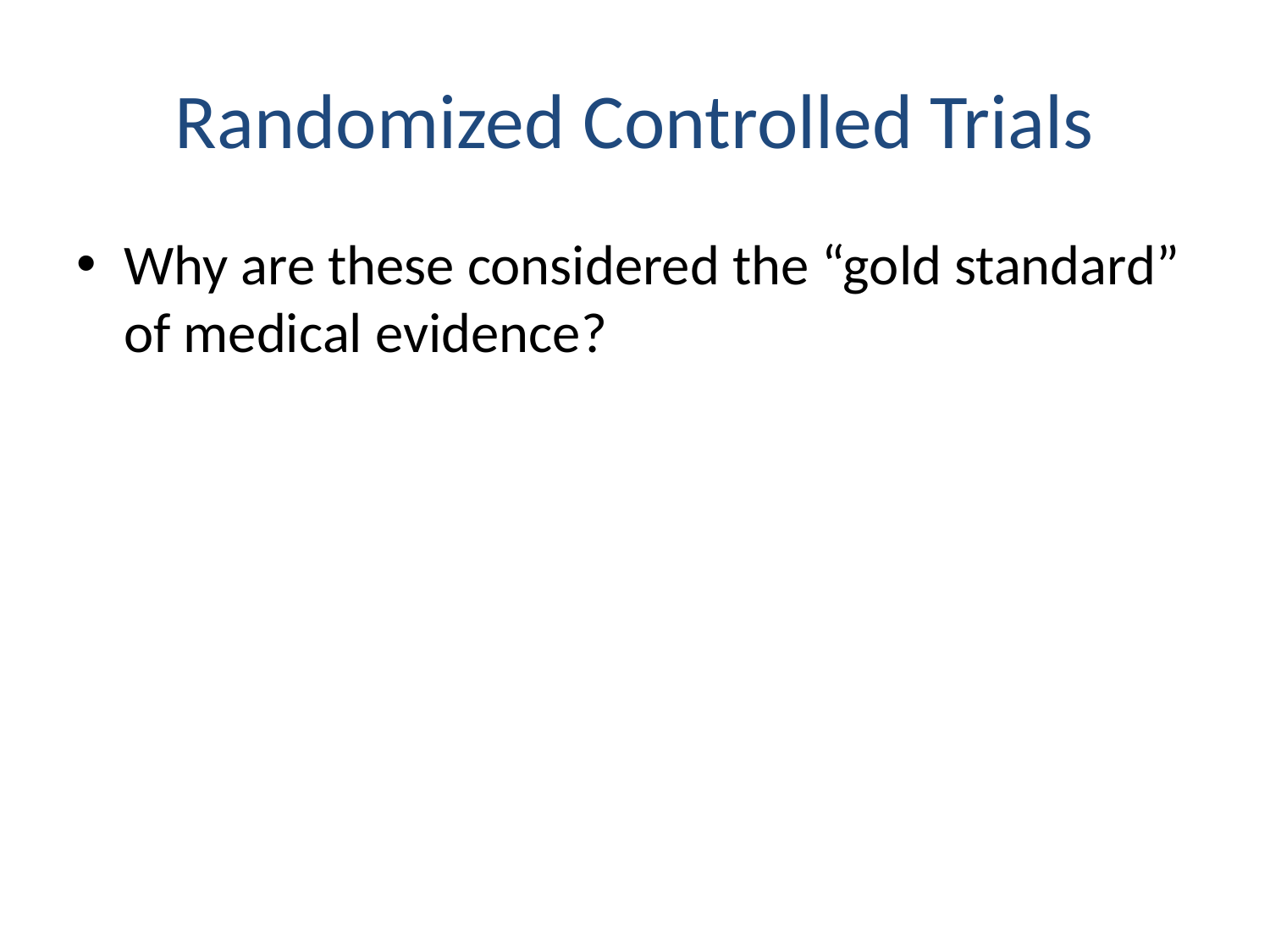

# Randomized Controlled Trials
Why are these considered the “gold standard” of medical evidence?